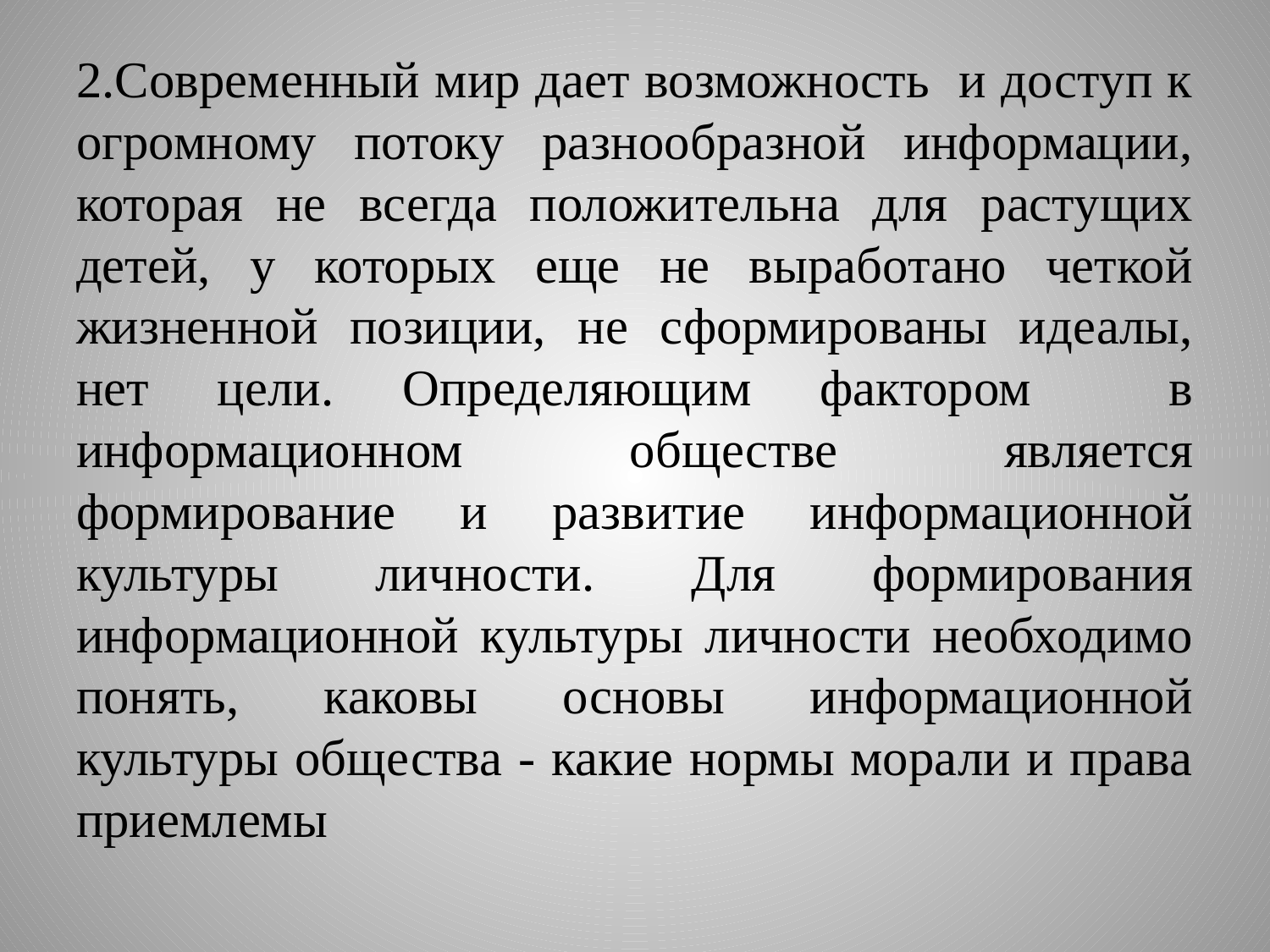

# 2.Современный мир дает возможность  и доступ к огромному потоку разнообразной информации, которая не всегда положительна для растущих детей, у которых еще не выработано четкой жизненной позиции, не сформированы идеалы, нет цели. Определяющим фактором  в информационном обществе является формирование и развитие информационной культуры личности. Для формирования информационной культуры личности необходимо понять, каковы основы информационной культуры общества - какие нормы морали и права приемлемы